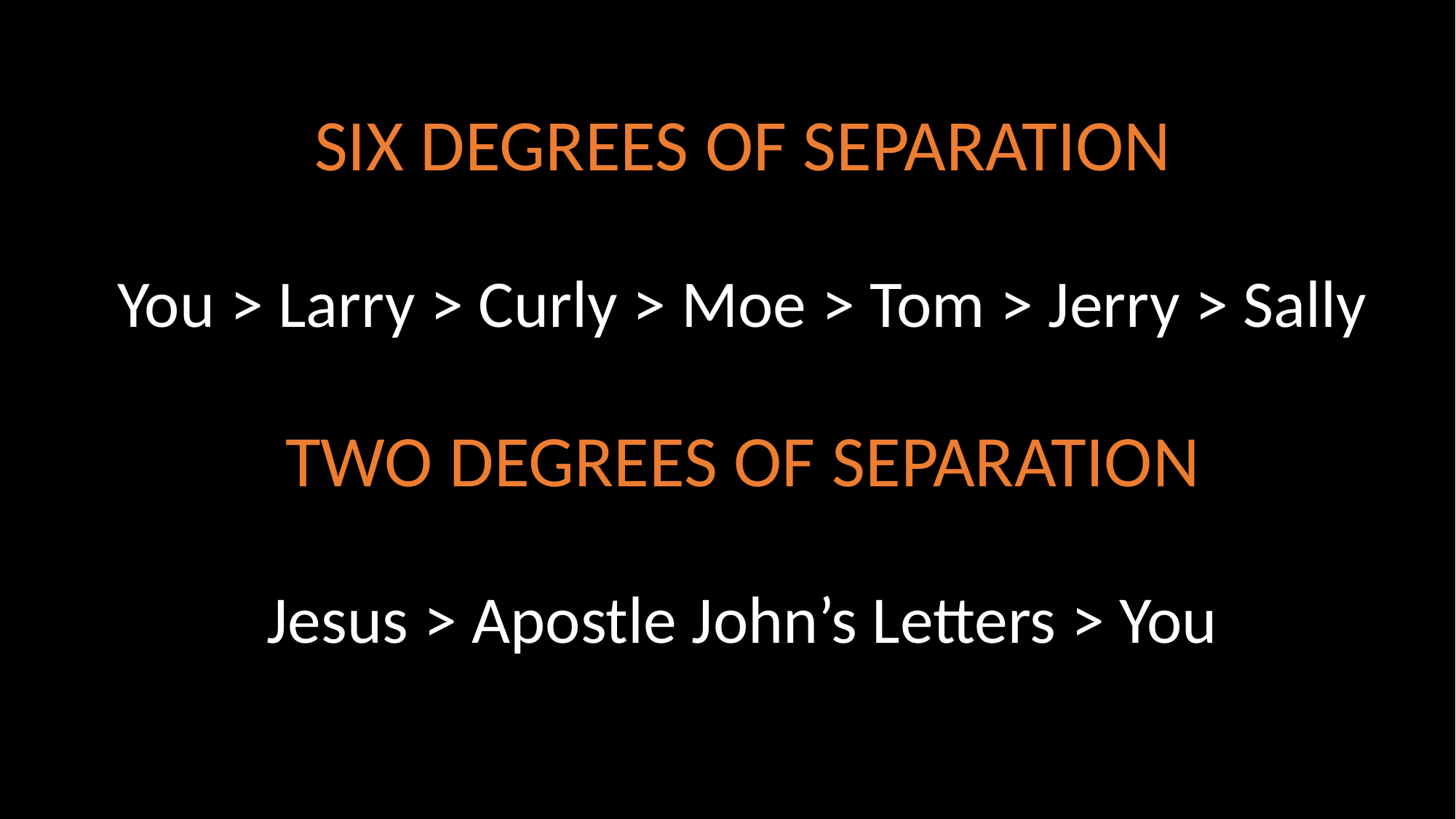

SIX DEGREES OF SEPARATION

You > Larry > Curly > Moe > Tom > Jerry > Sally

TWO DEGREES OF SEPARATION

Jesus > Apostle John’s Letters > You